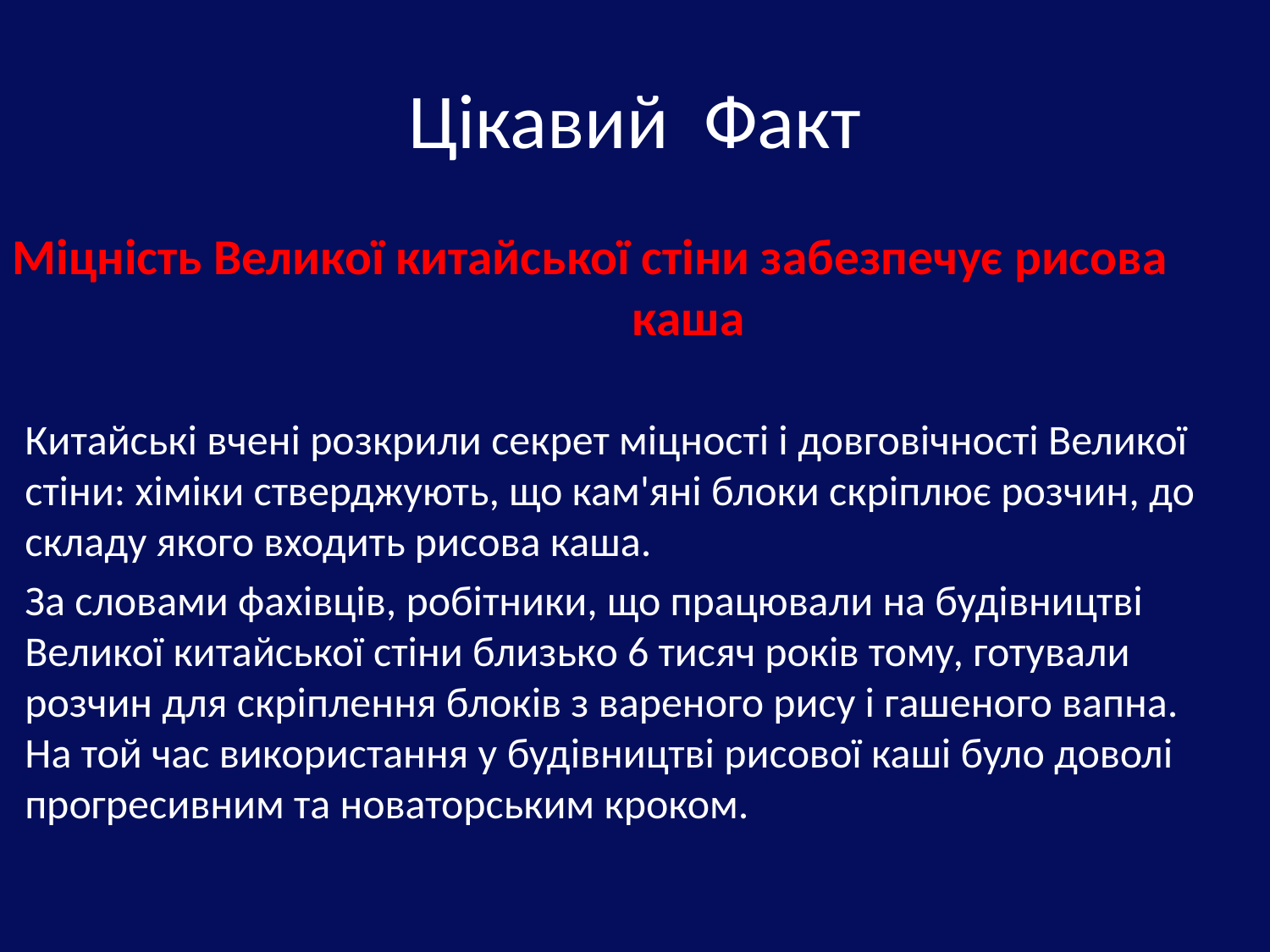

# Цікавий  Факт
   Міцність Великої китайської стіни забезпечує рисова                   каша

Китайські вчені розкрили секрет міцності і довговічності Великої стіни: хіміки стверджують, що кам'яні блоки скріплює розчин, до складу якого входить рисова каша.
За словами фахівців, робітники, що працювали на будівництві Великої китайської стіни близько 6 тисяч років тому, готували розчин для скріплення блоків з вареного рису і гашеного вапна. На той час використання у будівництві рисової каші було доволі прогресивним та новаторським кроком.